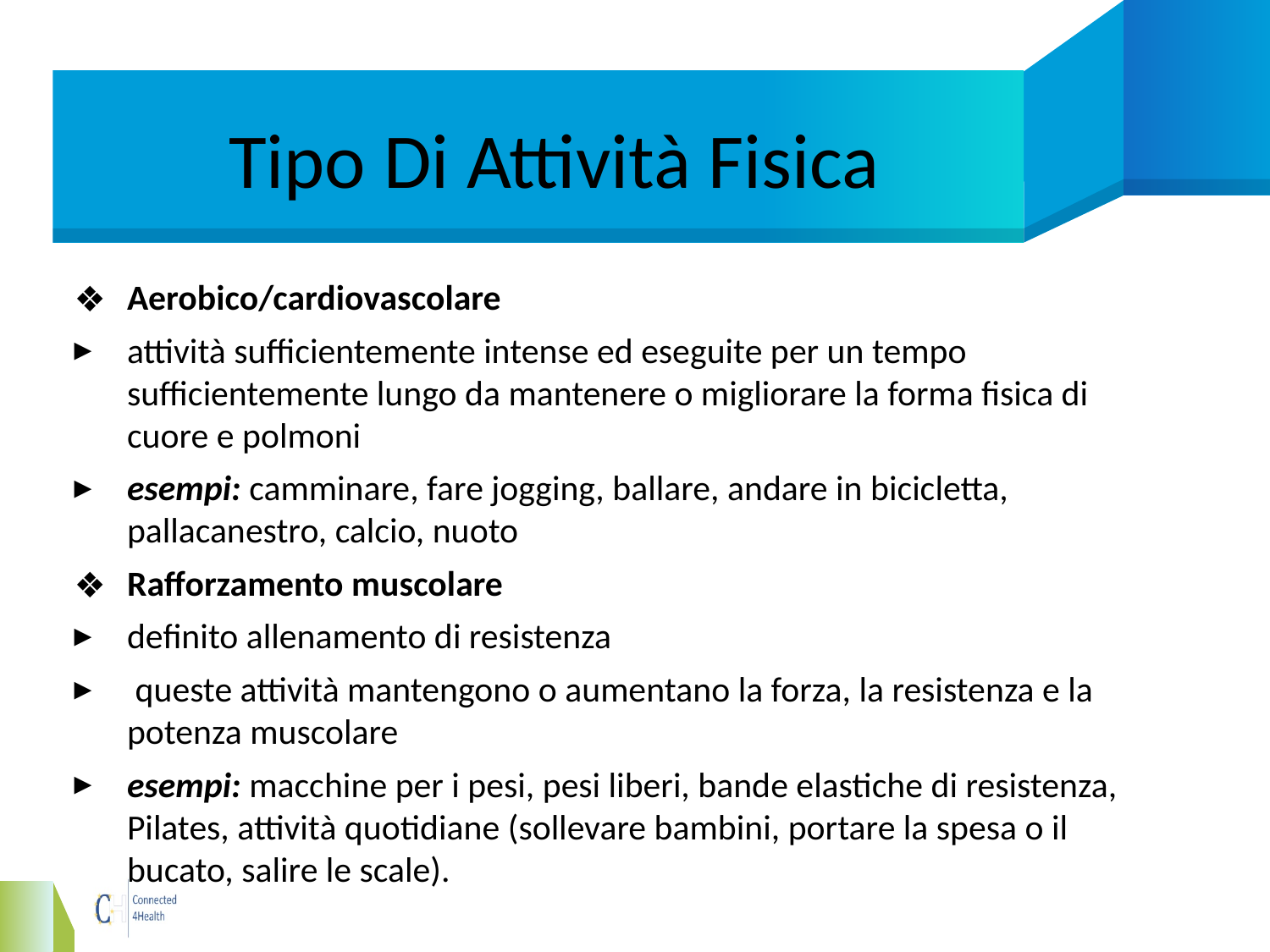

# Tipo Di Attività Fisica
Aerobico/cardiovascolare
attività sufficientemente intense ed eseguite per un tempo sufficientemente lungo da mantenere o migliorare la forma fisica di cuore e polmoni
esempi: camminare, fare jogging, ballare, andare in bicicletta, pallacanestro, calcio, nuoto
Rafforzamento muscolare
definito allenamento di resistenza
 queste attività mantengono o aumentano la forza, la resistenza e la potenza muscolare
esempi: macchine per i pesi, pesi liberi, bande elastiche di resistenza, Pilates, attività quotidiane (sollevare bambini, portare la spesa o il bucato, salire le scale).